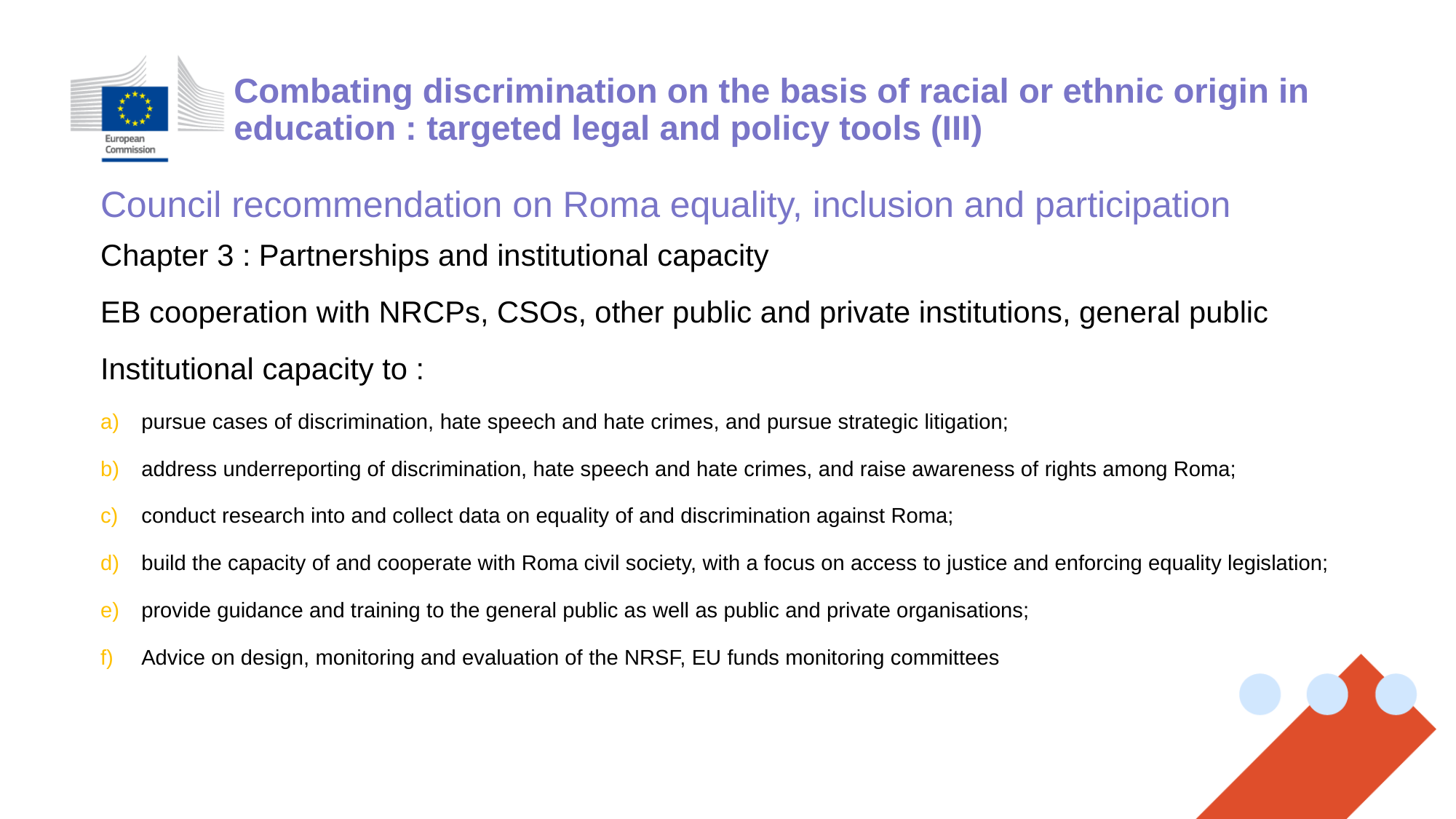

# Combating discrimination on the basis of racial or ethnic origin in education : targeted legal and policy tools (III)
Council recommendation on Roma equality, inclusion and participation
Chapter 3 : Partnerships and institutional capacity
EB cooperation with NRCPs, CSOs, other public and private institutions, general public
Institutional capacity to :
pursue cases of discrimination, hate speech and hate crimes, and pursue strategic litigation;
address underreporting of discrimination, hate speech and hate crimes, and raise awareness of rights among Roma;
conduct research into and collect data on equality of and discrimination against Roma;
build the capacity of and cooperate with Roma civil society, with a focus on access to justice and enforcing equality legislation;
provide guidance and training to the general public as well as public and private organisations;
Advice on design, monitoring and evaluation of the NRSF, EU funds monitoring committees